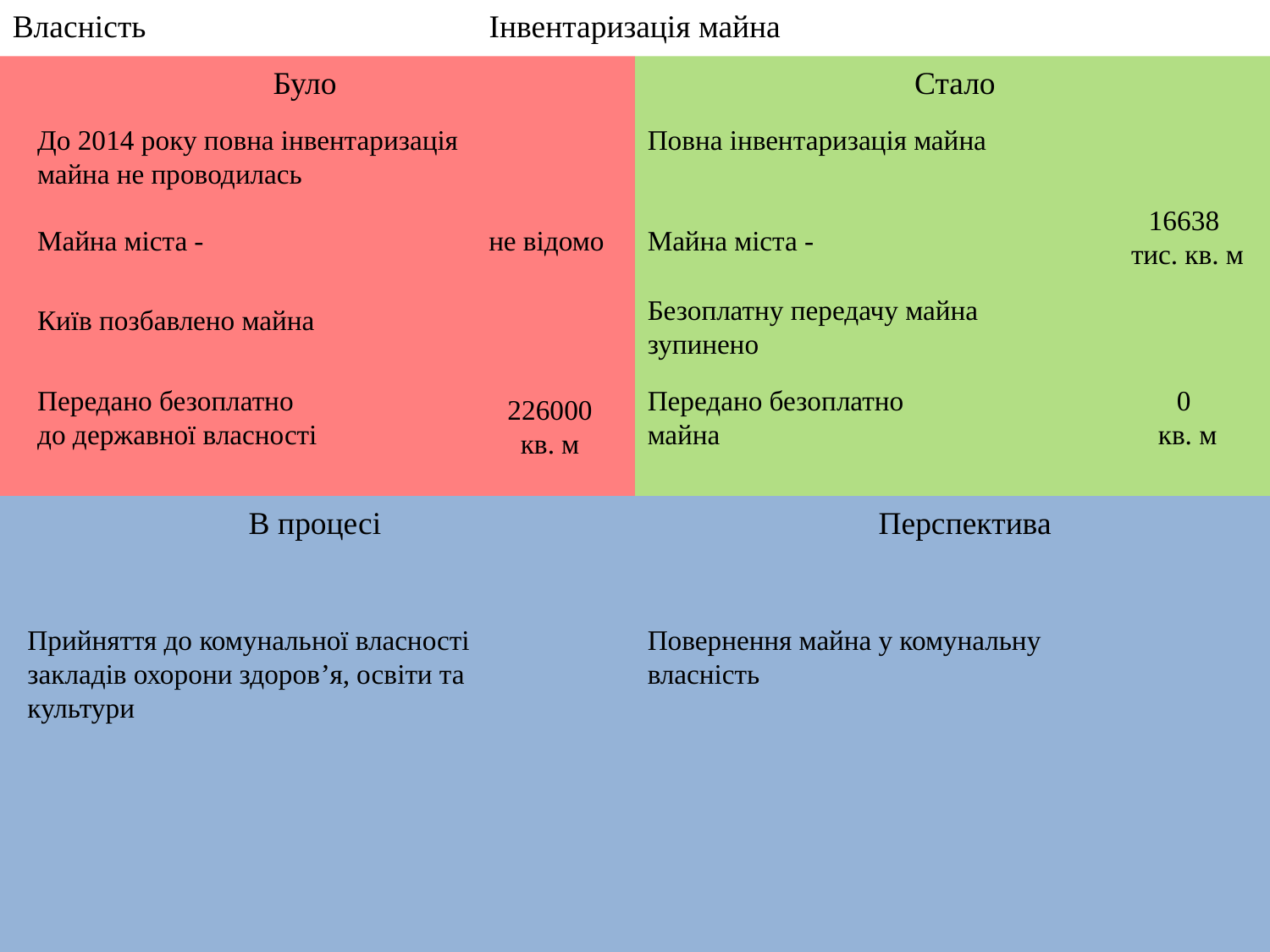

Власність
Інвентаризація майна

Було

Стало
До 2014 року повна інвентаризація майна не проводилась
Повна інвентаризація майна
16638
тис. кв. м
Майна міста -
не відомо
Майна міста -
Безоплатну передачу майна зупинено
Київ позбавлено майна
Передано безоплатно до державної власності
Передано безоплатно майна
0
кв. м
226000
кв. м

В процесі

Перспектива
Прийняття до комунальної власності
закладів охорони здоров’я, освіти та культури
Повернення майна у комунальну власність